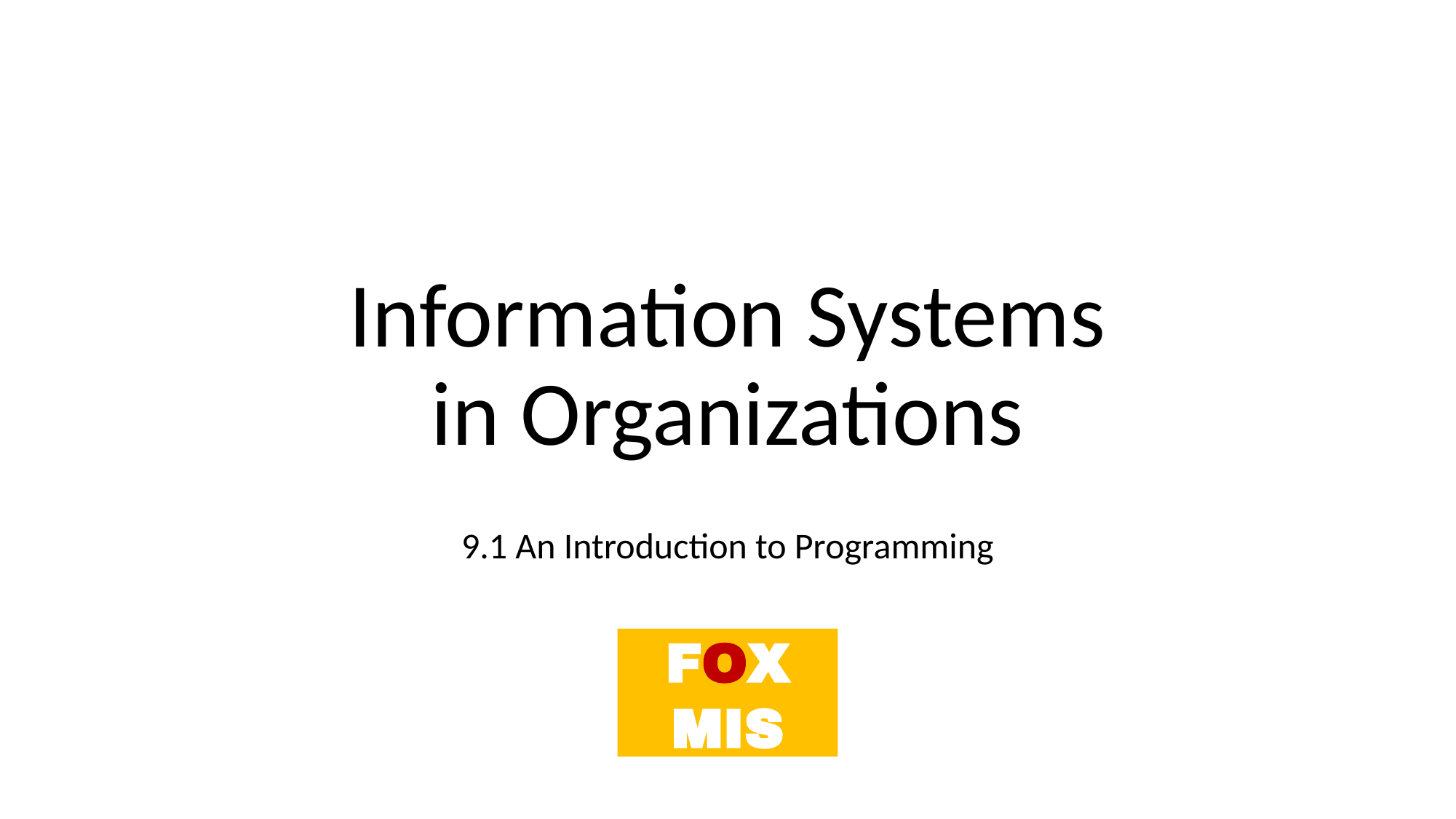

# Information Systems in Organizations
9.1 An Introduction to Programming
FOX
MIS